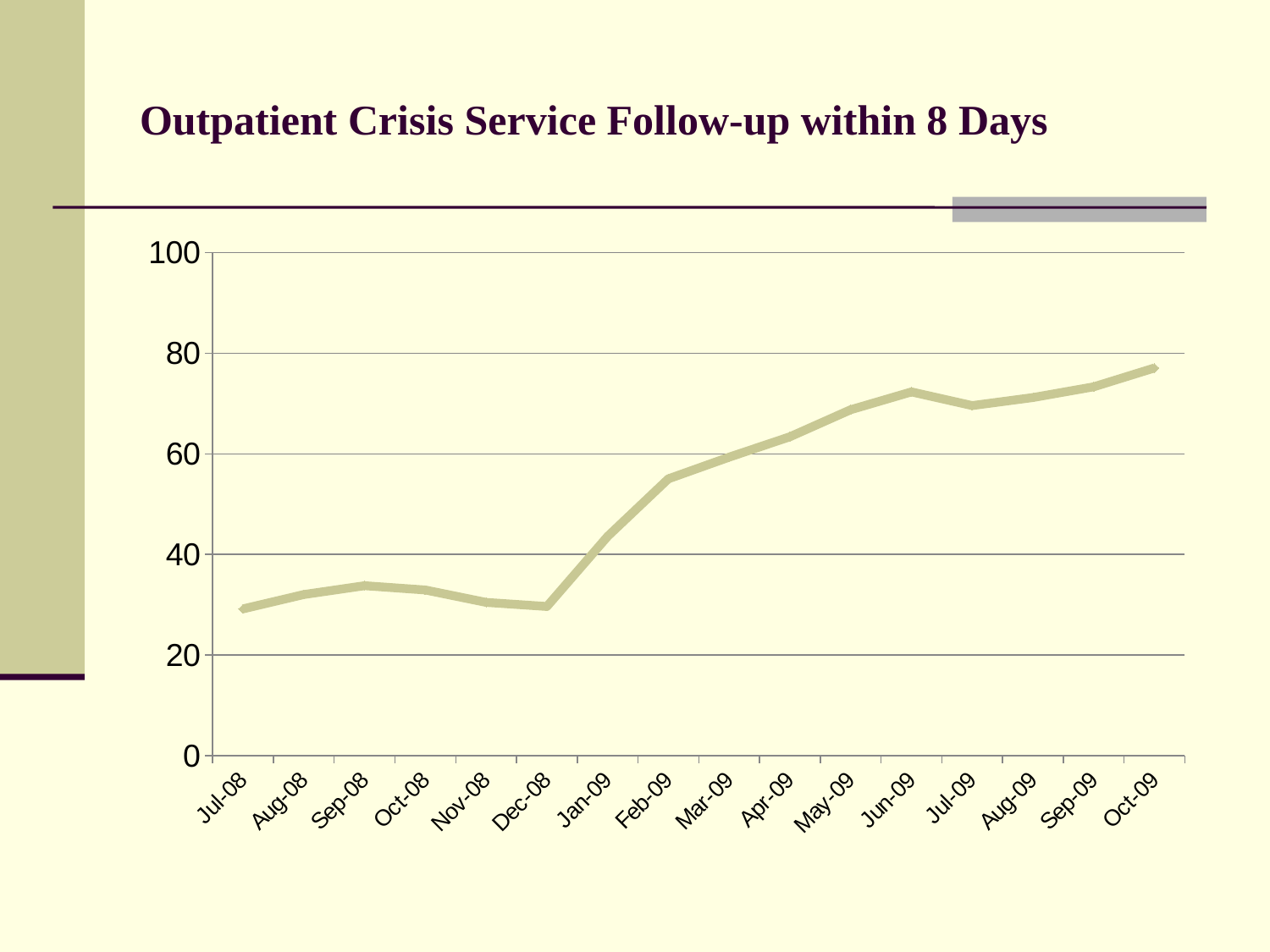

# Outpatient Crisis Service Follow-up within 8 Days

### Chart

| Category | Series 1 |
|---|---|
| 39630 | 29.180327868852405 |
| 39661 | 32.03040173724201 |
| 39692 | 33.788395904436875 |
| 39722 | 32.92806484295841 |
| 39753 | 30.46964490263449 |
| 39783 | 29.652996845425786 |
| 39814 | 43.6 |
| 39845 | 55.02590673575125 |
| 39873 | 59.330985915492896 |
| 39904 | 63.38432122370925 |
| 39934 | 68.7615526802218 |
| 39965 | 72.30483271375435 |
| 39995 | 69.58073148974118 |
| 40026 | 71.17794486215526 |
| 40057 | 73.31536388140158 |
| 40087 | 77.05711519845106 |
|  | None |
|  | None |
|  | None |
|  | None |
|  | None |
|  | None |
|  | None |
|  | None |
|  | None |
|  | None |
|  | None |
|  | None |